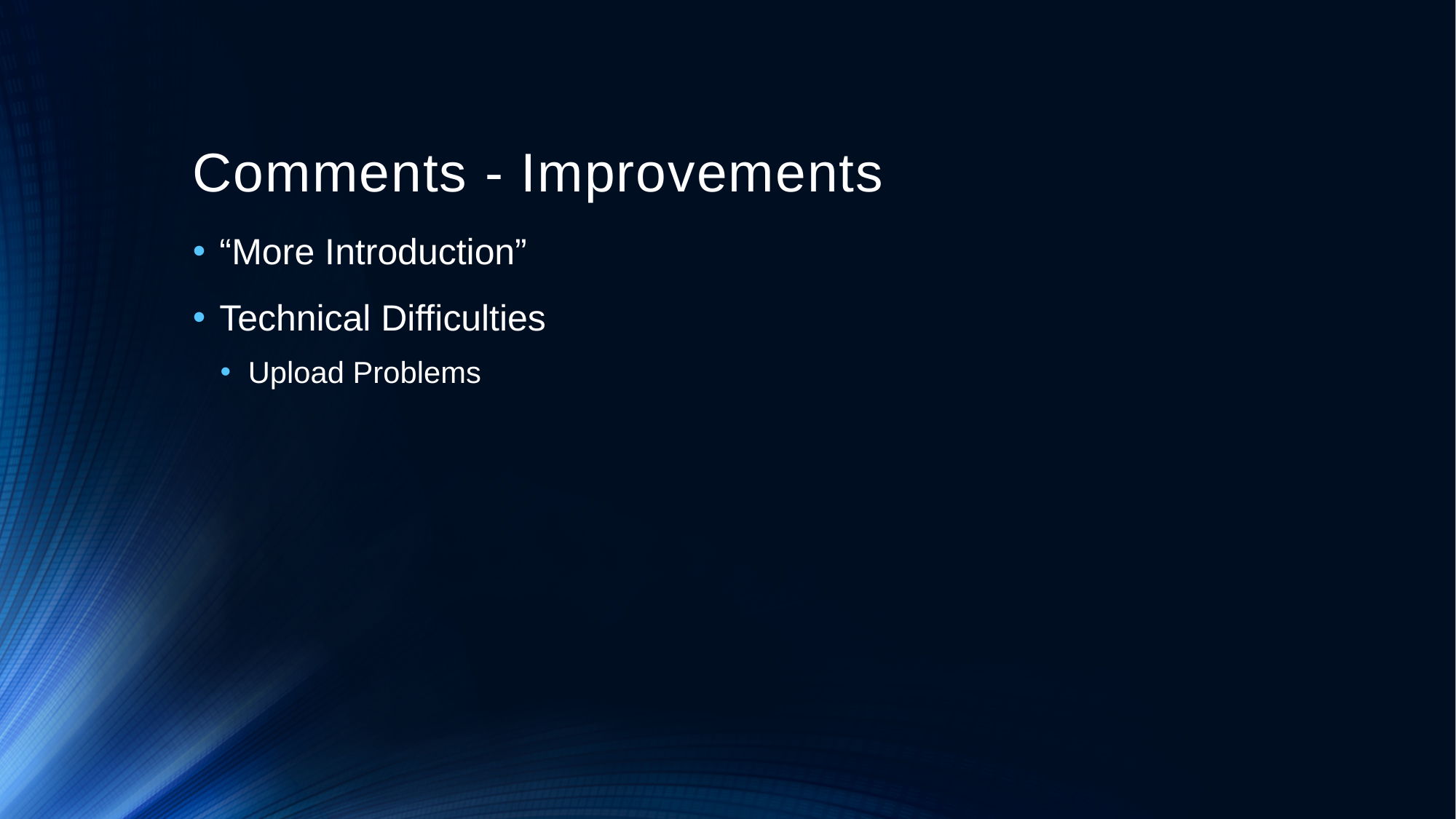

# Comments - Improvements
“More Introduction”
Technical Difficulties
Upload Problems